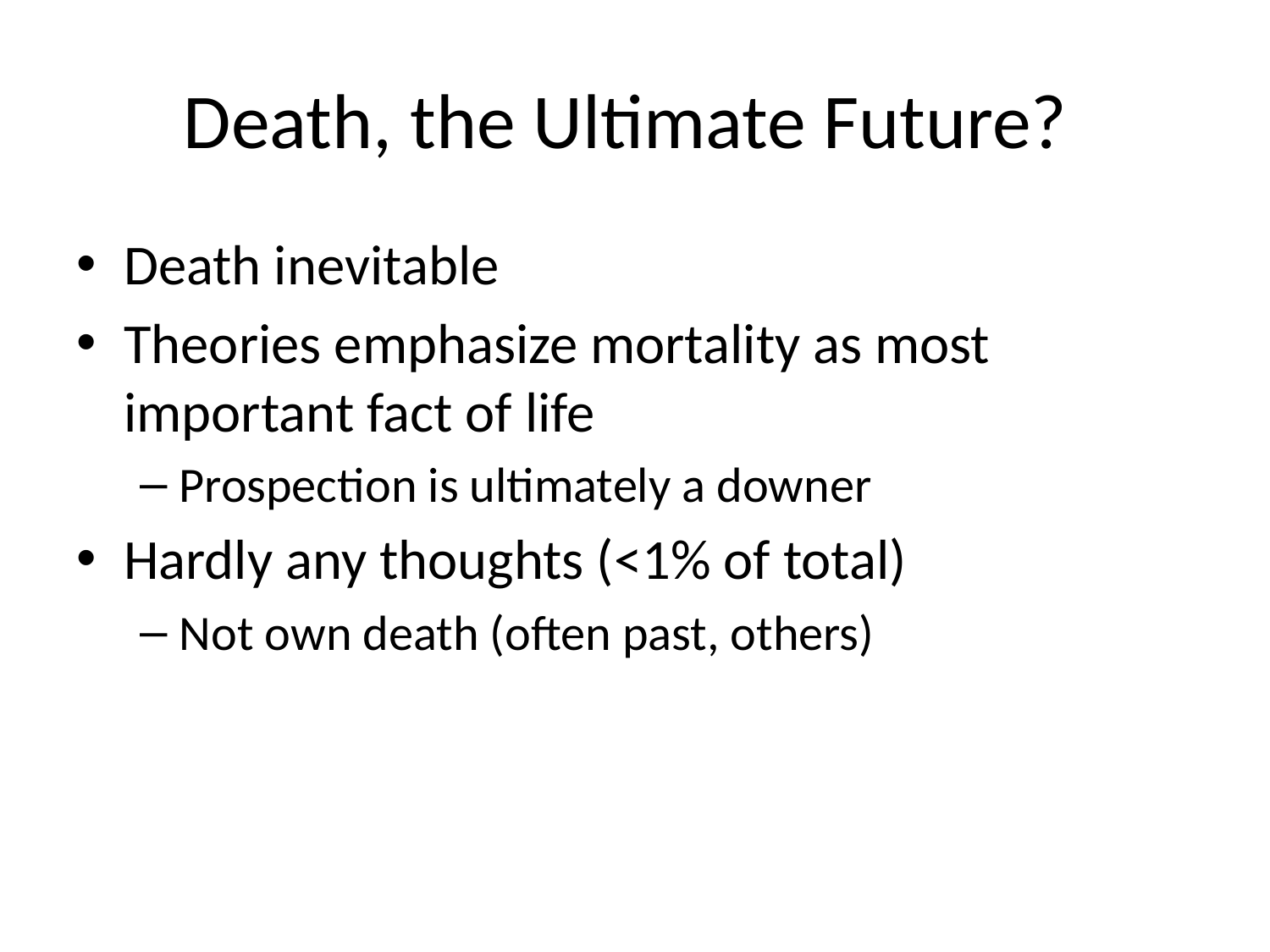

# Death, the Ultimate Future?
Death inevitable
Theories emphasize mortality as most important fact of life
Prospection is ultimately a downer
Hardly any thoughts (<1% of total)
Not own death (often past, others)